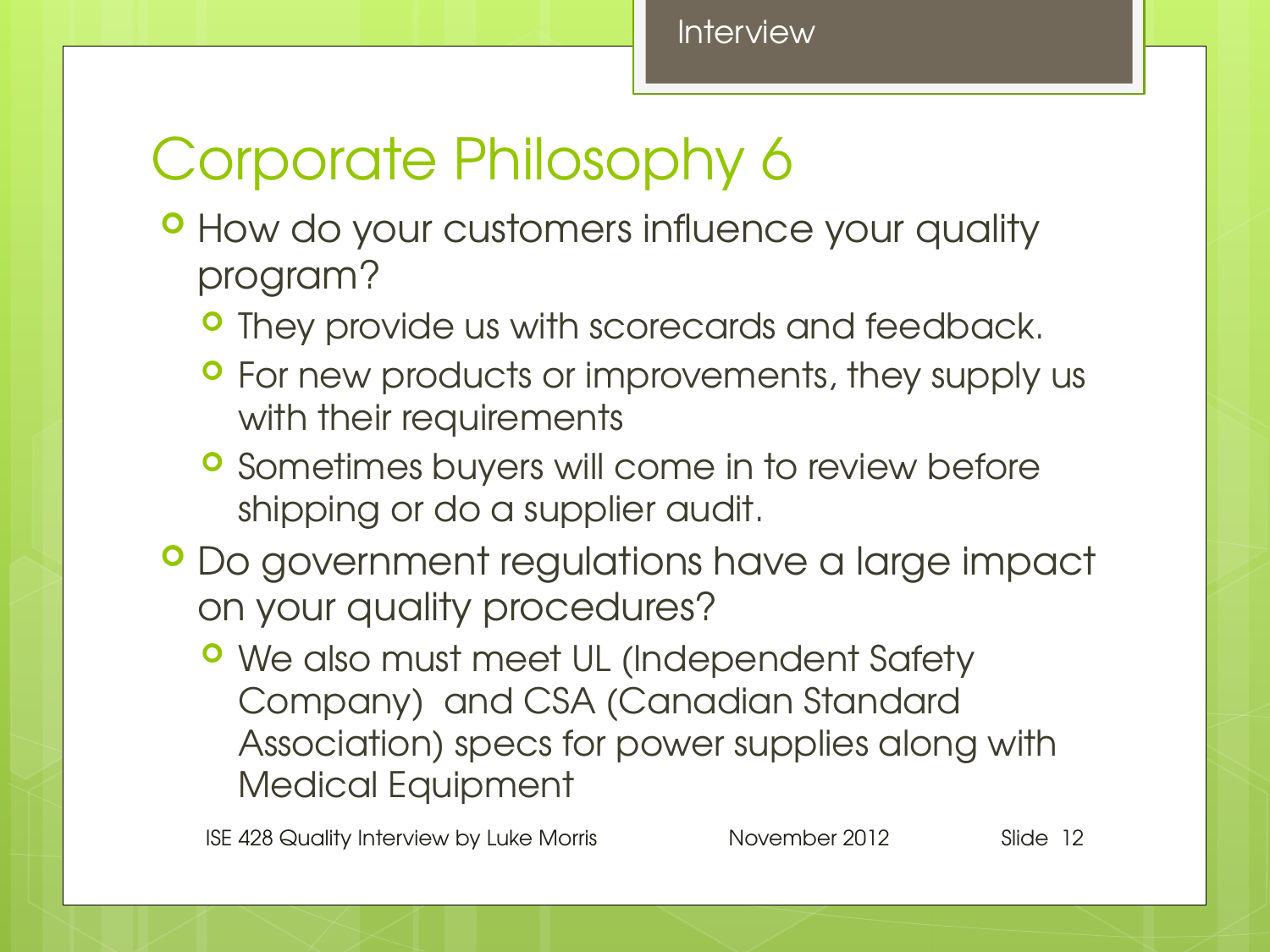

Interview
# Corporate Philosophy 6
How do your customers influence your quality program?
They provide us with scorecards and feedback.
For new products or improvements, they supply us with their requirements
Sometimes buyers will come in to review before shipping or do a supplier audit.
Do government regulations have a large impact on your quality procedures?
We also must meet UL (Independent Safety Company)  and CSA (Canadian Standard Association) specs for power supplies along with Medical Equipment

ISE 428 Quality Interview by Luke Morris
November 2012